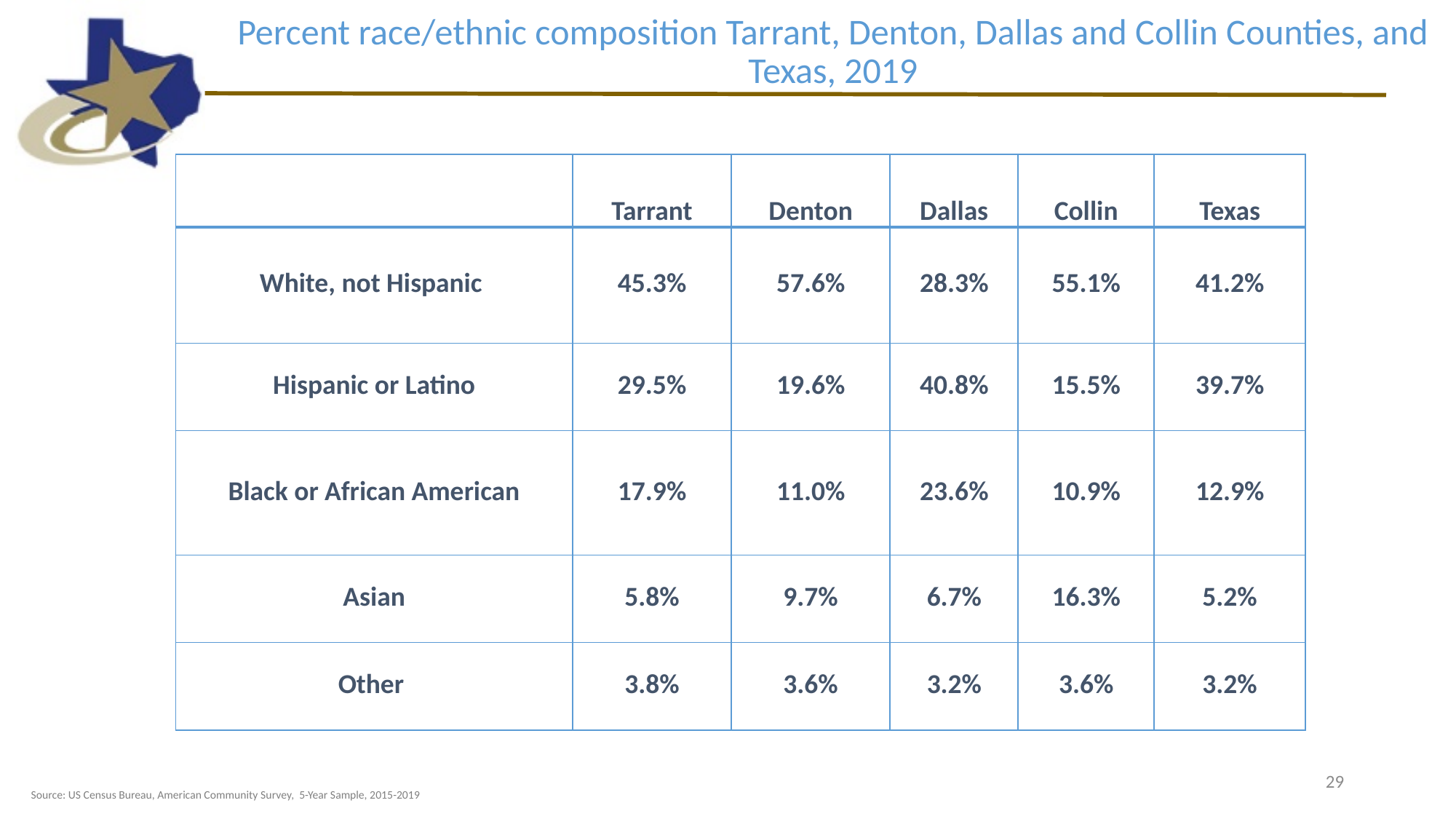

Percent race/ethnic composition Tarrant, Denton, Dallas and Collin Counties, and Texas, 2019
|  | Tarrant | Denton | Dallas | Collin | Texas |
| --- | --- | --- | --- | --- | --- |
| White, not Hispanic | 45.3% | 57.6% | 28.3% | 55.1% | 41.2% |
| Hispanic or Latino | 29.5% | 19.6% | 40.8% | 15.5% | 39.7% |
| Black or African American | 17.9% | 11.0% | 23.6% | 10.9% | 12.9% |
| Asian | 5.8% | 9.7% | 6.7% | 16.3% | 5.2% |
| Other | 3.8% | 3.6% | 3.2% | 3.6% | 3.2% |
29
Source: US Census Bureau, American Community Survey,  5-Year Sample, 2015-2019